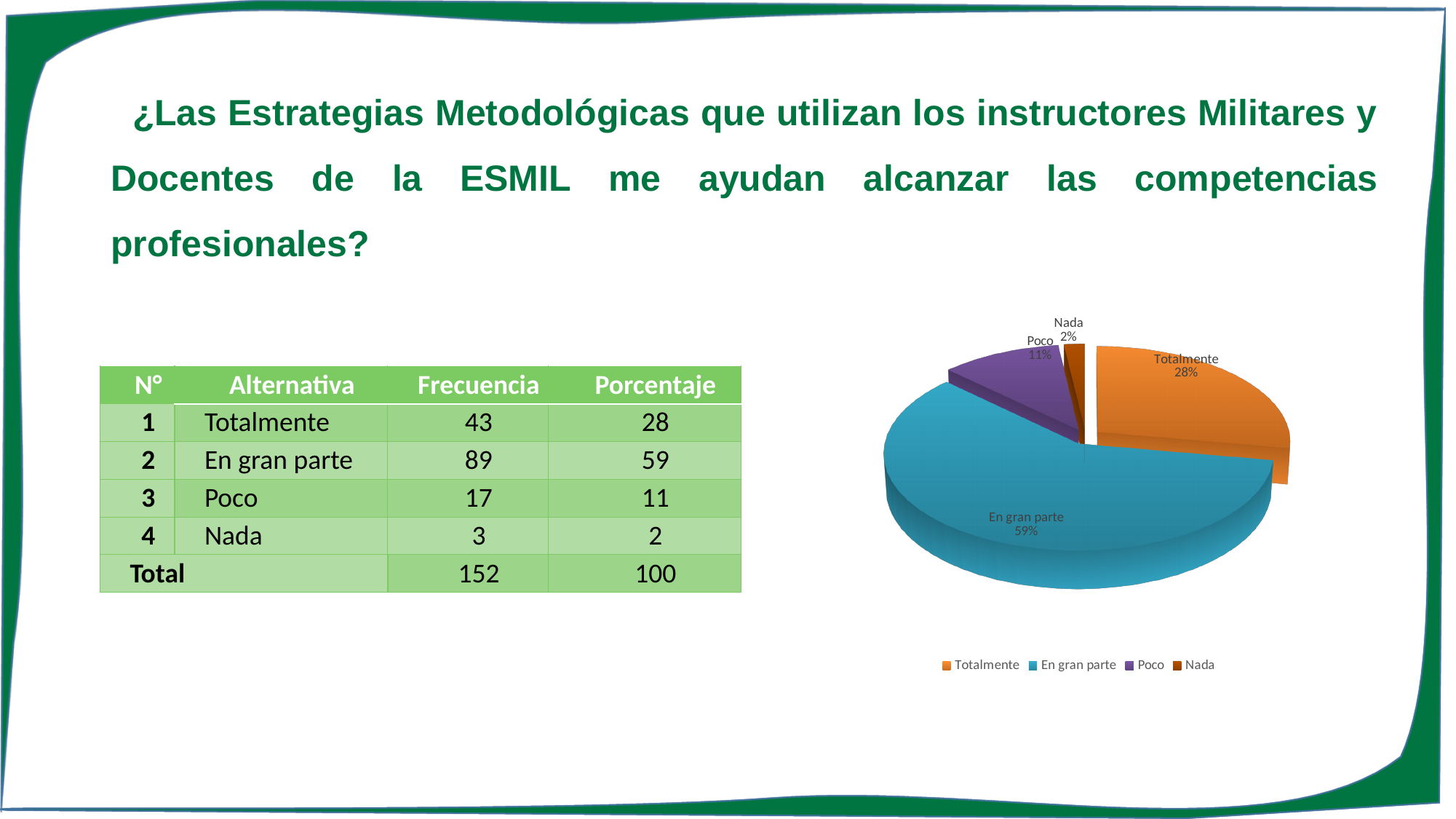

¿Las Estrategias Metodológicas que utilizan los instructores Militares y Docentes de la ESMIL me ayudan alcanzar las competencias profesionales?

[unsupported chart]

| N° | Alternativa | Frecuencia | Porcentaje |
| --- | --- | --- | --- |
| 1 | Totalmente | 43 | 28 |
| 2 | En gran parte | 89 | 59 |
| 3 | Poco | 17 | 11 |
| 4 | Nada | 3 | 2 |
| Total |  | 152 | 100 |